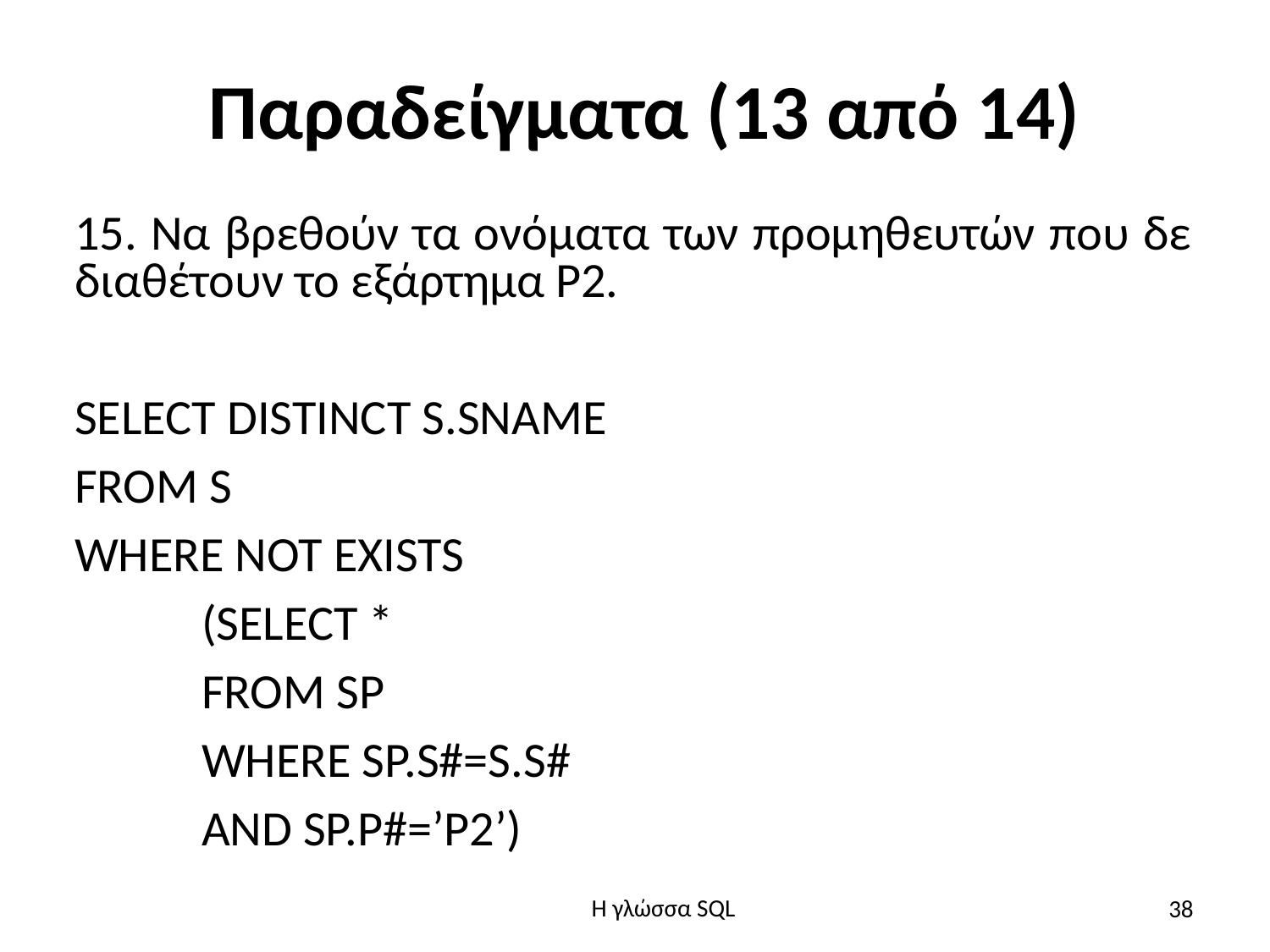

# Παραδείγματα (13 από 14)
15. Να βρεθούν τα ονόματα των προμηθευτών που δε διαθέτουν το εξάρτημα Ρ2.

SELECT DISTINCT S.SNAME
FROM S
WHERE NOT EXISTS
	(SELECT *
	FROM SP
	WHERE SP.S#=S.S#
	AND SP.P#=’P2’)

38
H γλώσσα SQL